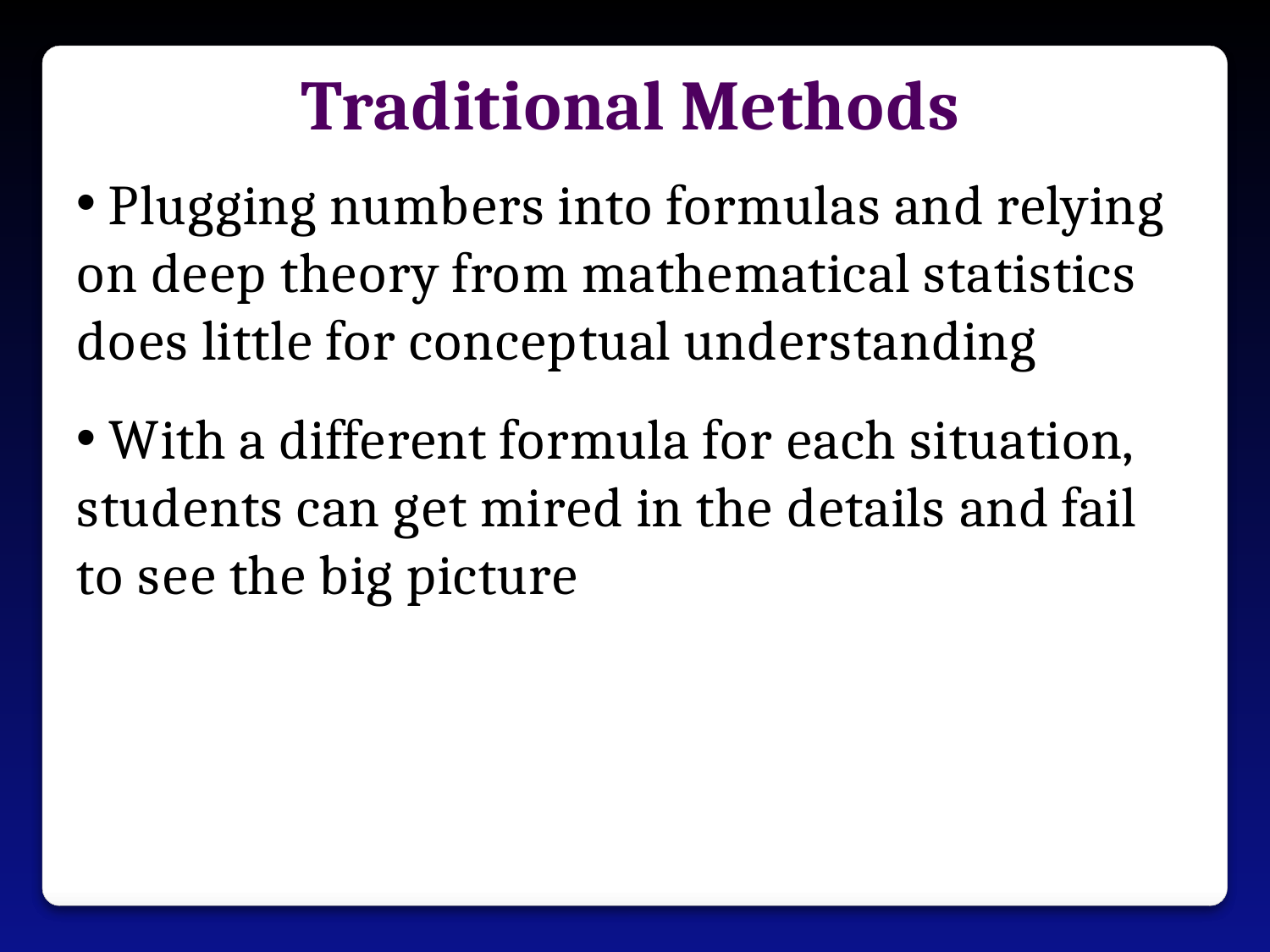

Traditional Methods
 Plugging numbers into formulas and relying on deep theory from mathematical statistics does little for conceptual understanding
 With a different formula for each situation, students can get mired in the details and fail to see the big picture